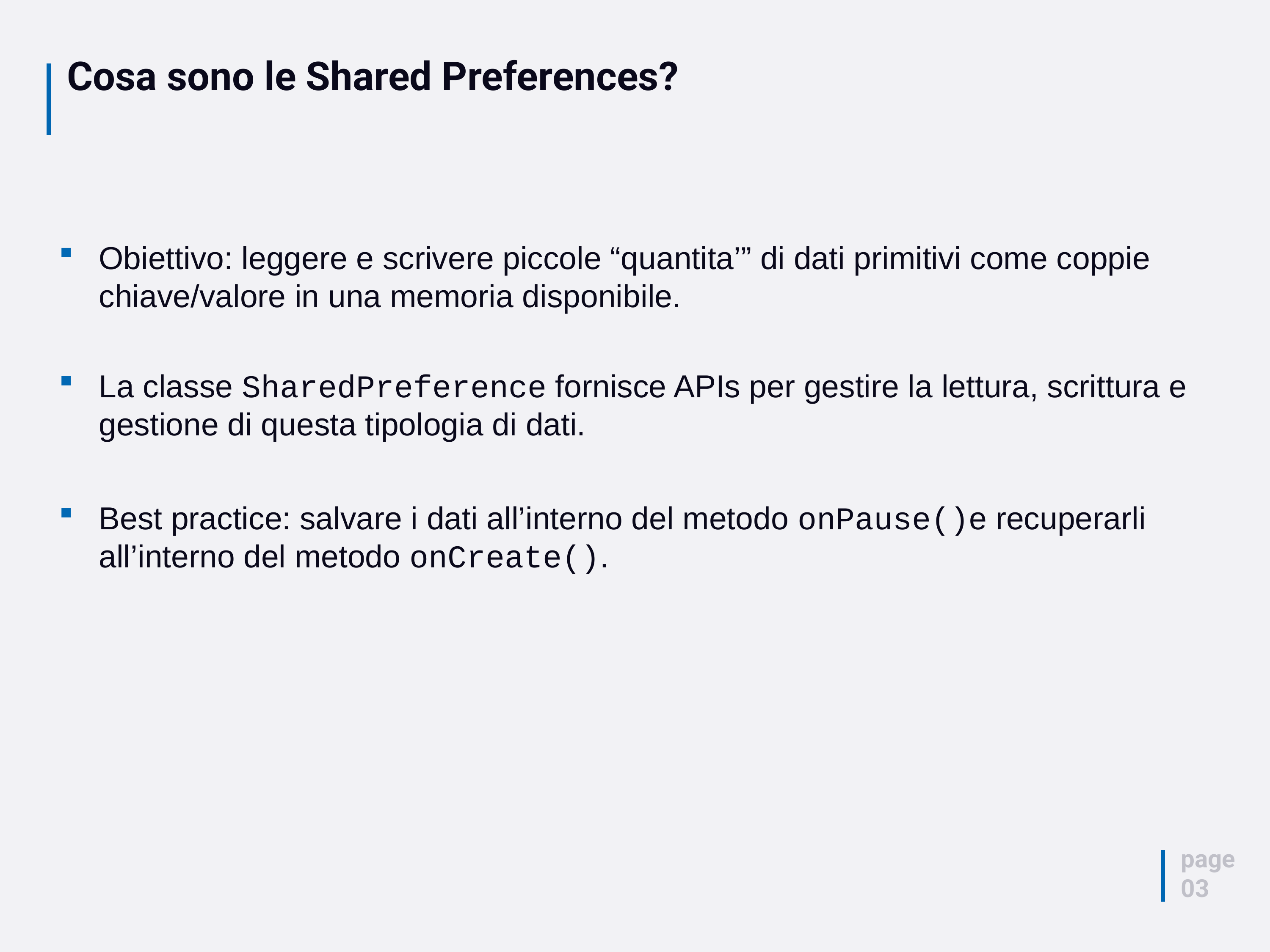

# Cosa sono le Shared Preferences?

Obiettivo: leggere e scrivere piccole “quantita’” di dati primitivi come coppie chiave/valore in una memoria disponibile.

La classe SharedPreference fornisce APIs per gestire la lettura, scrittura e gestione di questa tipologia di dati.

Best practice: salvare i dati all’interno del metodo onPause()e recuperarli all’interno del metodo onCreate().

page
03